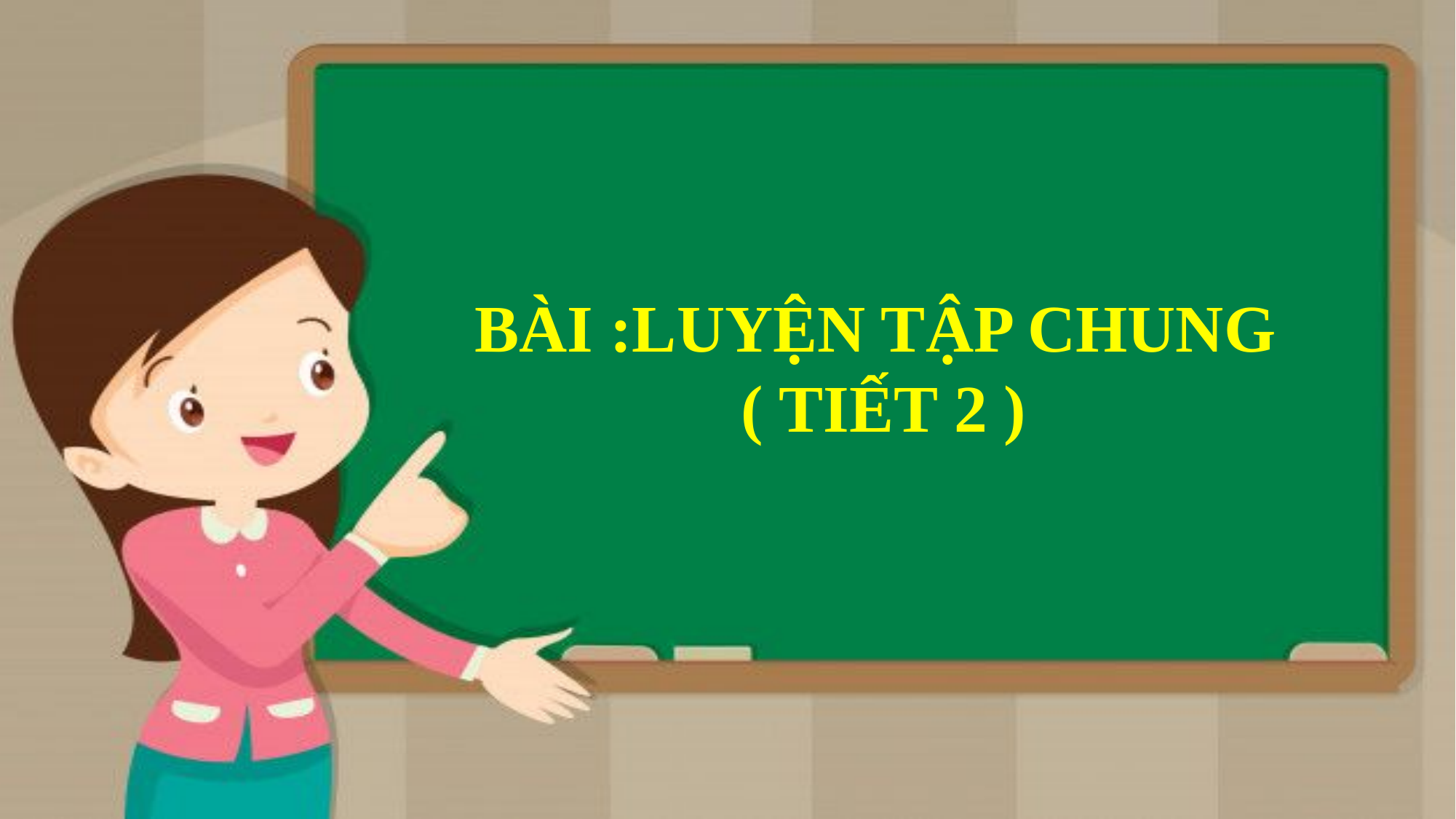

BÀI :LUYỆN TẬP CHUNG
( TIẾT 2 )